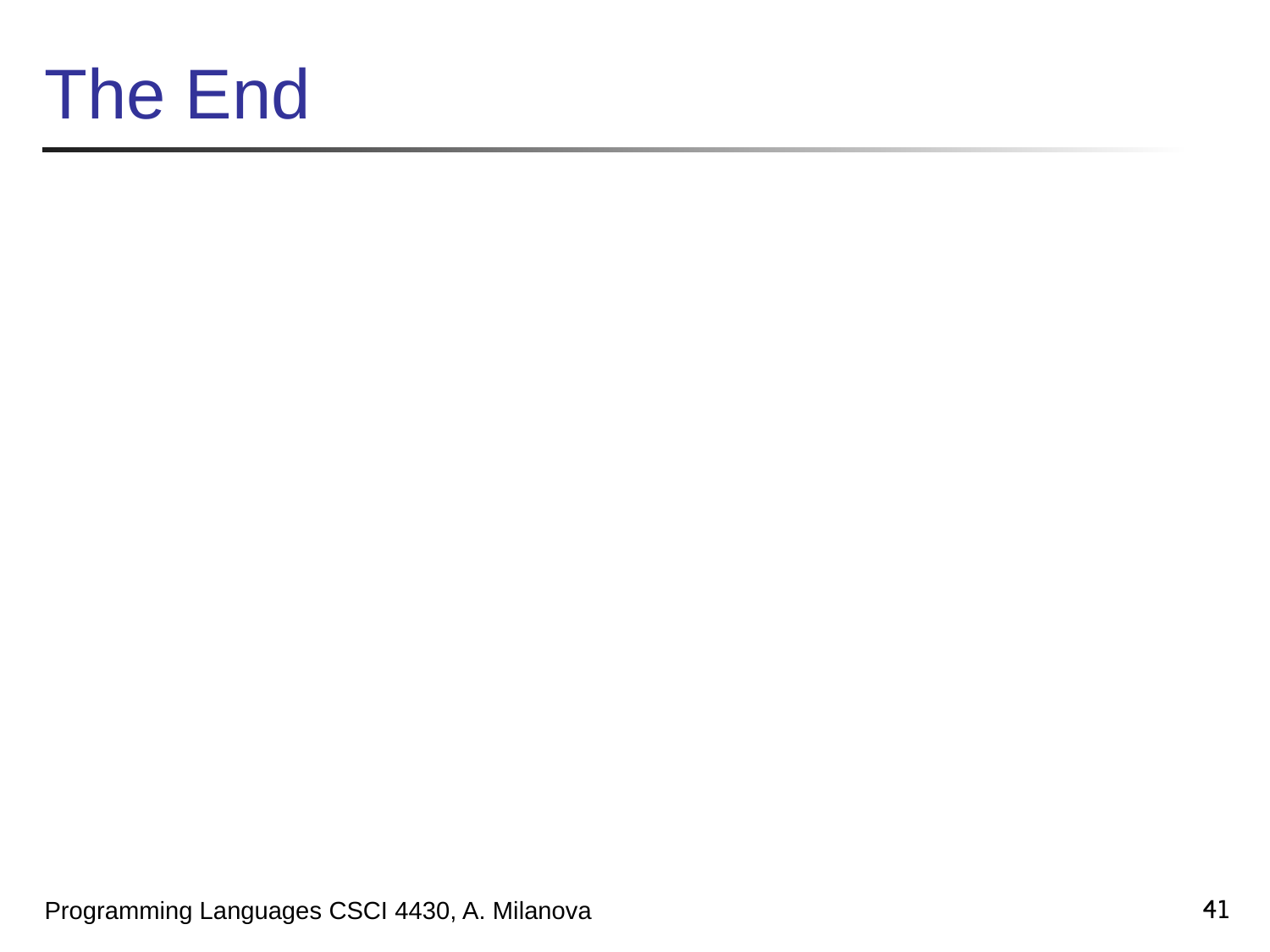

# The End

41
Programming Languages CSCI 4430, A. Milanova